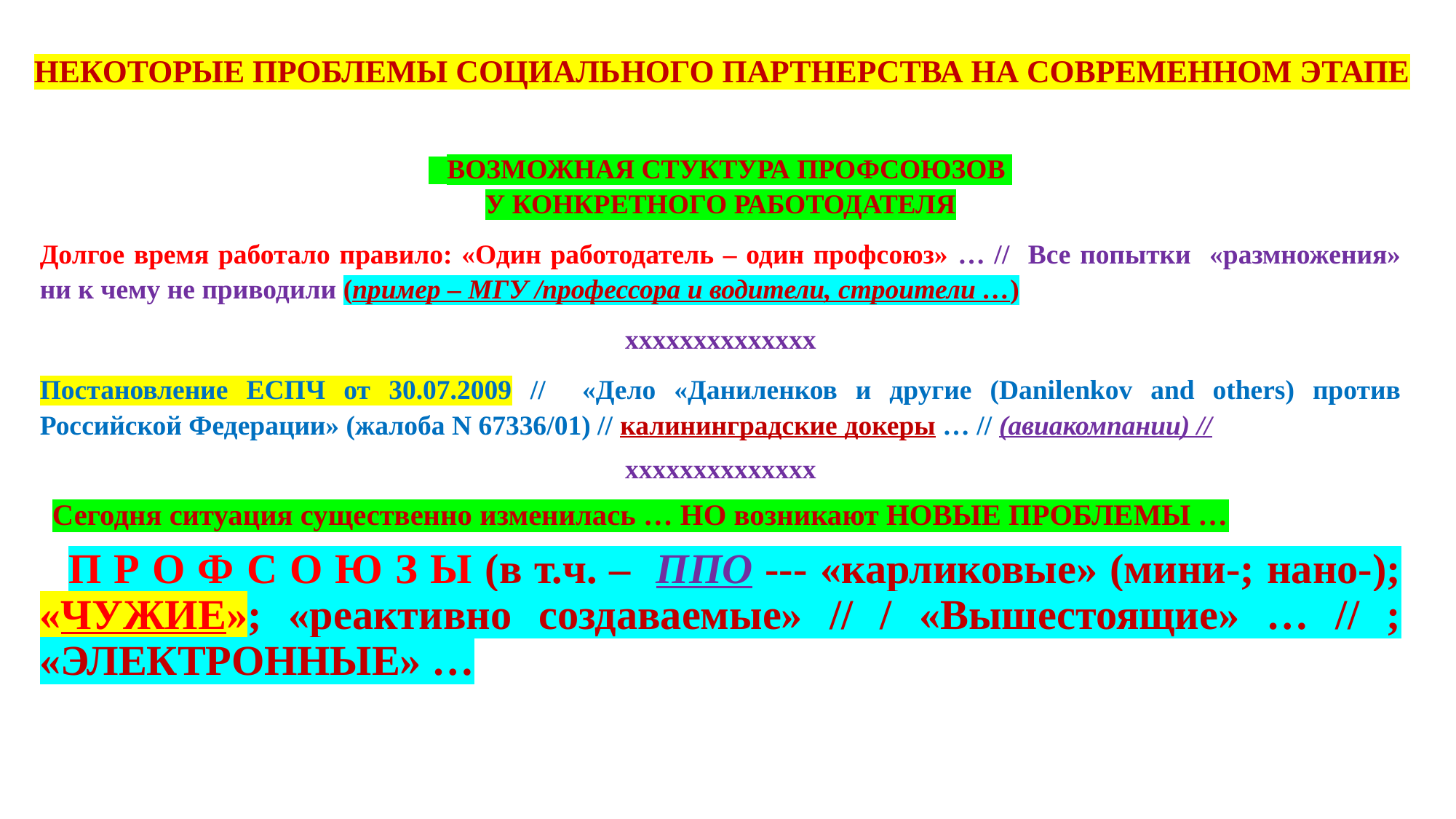

# НЕКОТОРЫЕ ПРОБЛЕМЫ СОЦИАЛЬНОГО ПАРТНЕРСТВА НА СОВРЕМЕННОМ ЭТАПЕ
   ВОЗМОЖНАЯ СТУКТУРА ПРОФСОЮЗОВ
У КОНКРЕТНОГО РАБОТОДАТЕЛЯ
Долгое время работало правило: «Один работодатель – один профсоюз» … //  Все попытки  «размножения» ни к чему не приводили (пример – МГУ /профессора и водители, строители …)
хххххххххххххх
Постановление ЕСПЧ от 30.07.2009 //  «Дело «Даниленков и другие (Danilenkov and others) против Российской Федерации» (жалоба N 67336/01) // калининградские докеры … // (авиакомпании) //
хххххххххххххх
  Сегодня ситуация существенно изменилась … НО возникают НОВЫЕ ПРОБЛЕМЫ …
   П Р О Ф С О Ю З Ы (в т.ч. –  ППО --- «карликовые» (мини-; нано-); «ЧУЖИЕ»; «реактивно создаваемые» // / «Вышестоящие» … // ; «ЭЛЕКТРОННЫЕ» …